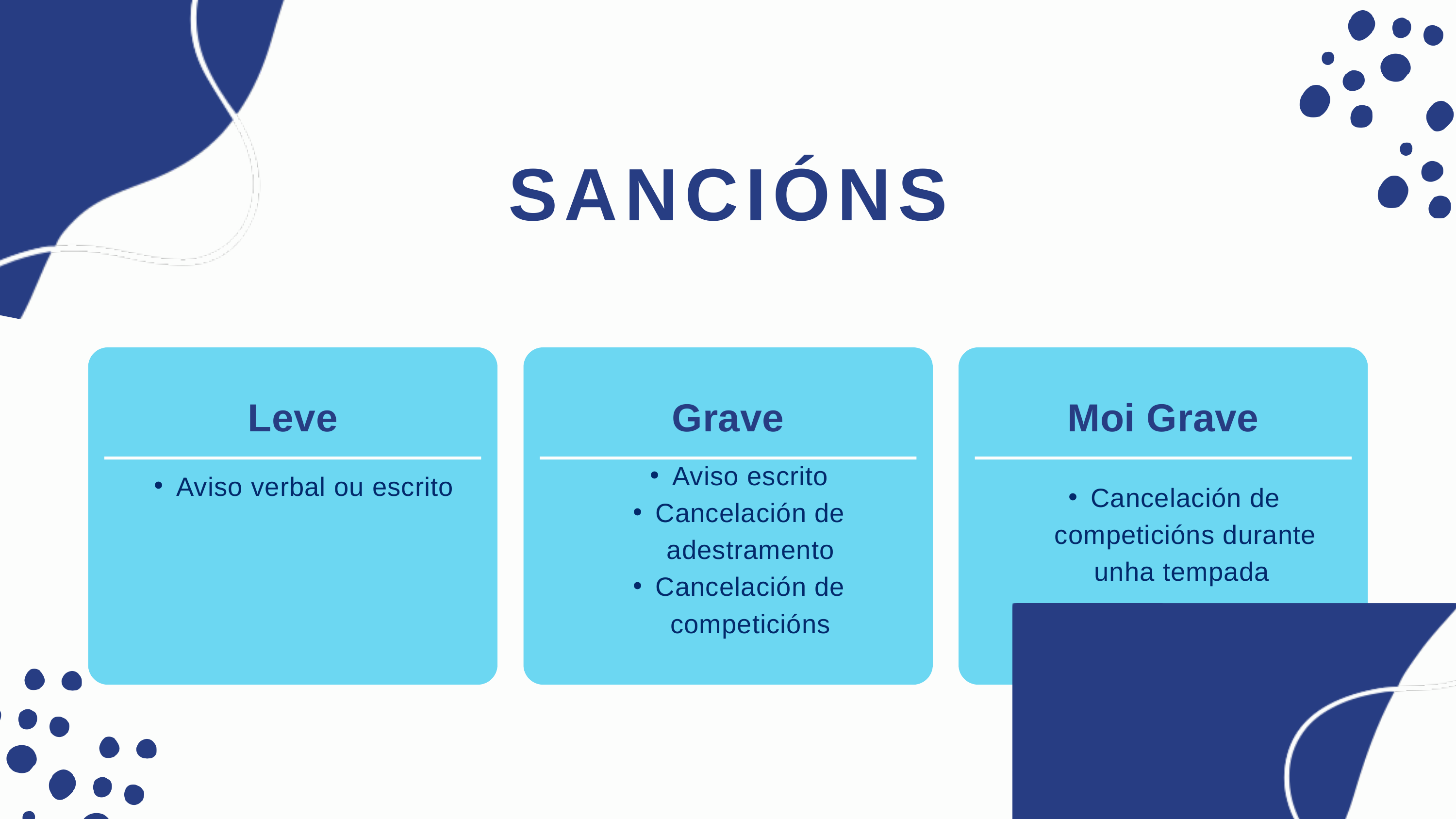

SANCIÓNS

Leve
Grave
Moi Grave
Aviso escrito
Cancelación de adestramento
Cancelación de competicións

Aviso verbal ou escrito
Cancelación de competicións durante unha tempada